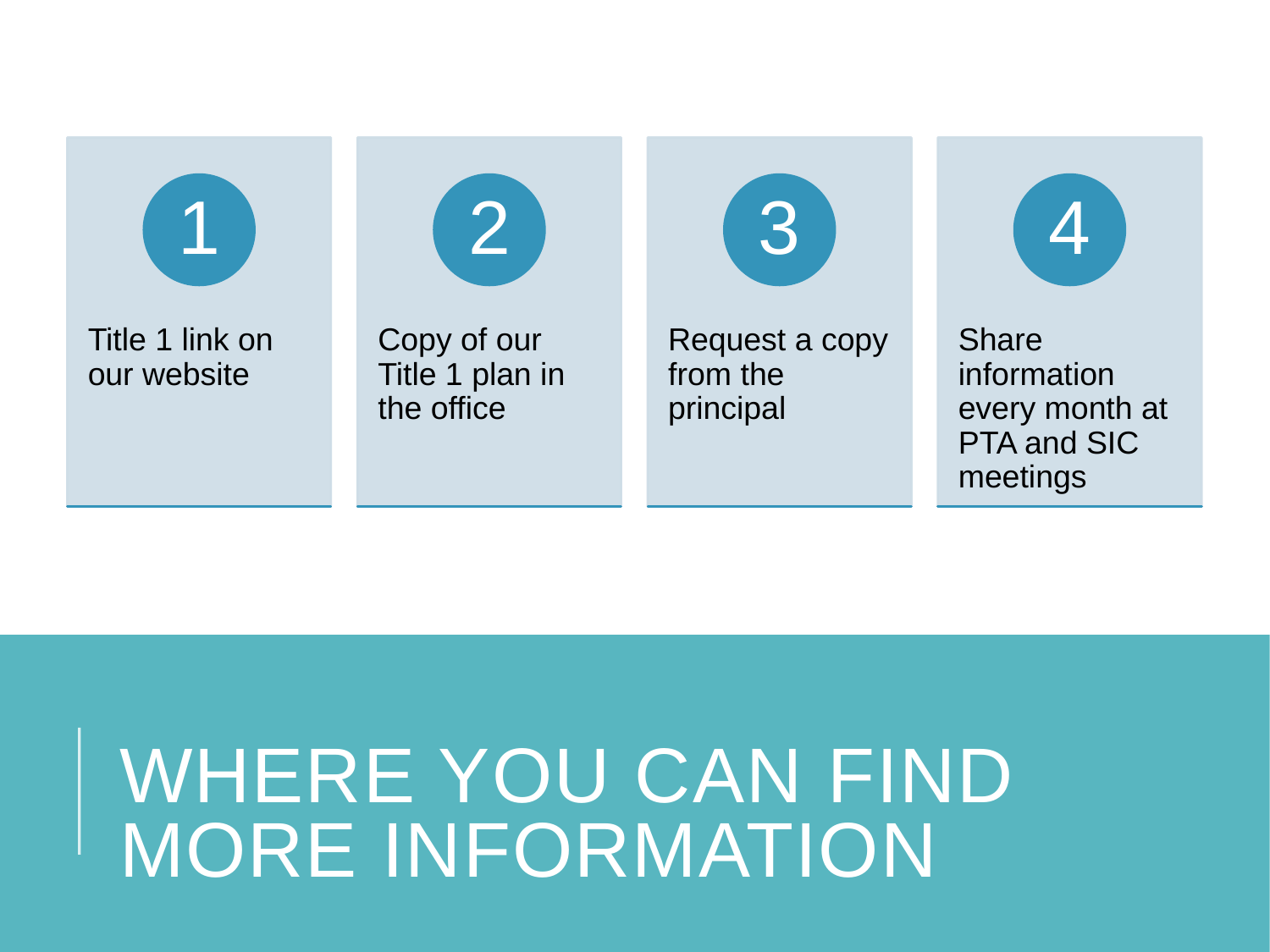

Title 1 link on our website
1
Copy of our Title 1 plan in the office
2
Request a copy from the principal
3
Share information every month at PTA and SIC meetings
4

# Where You Can Find More Information